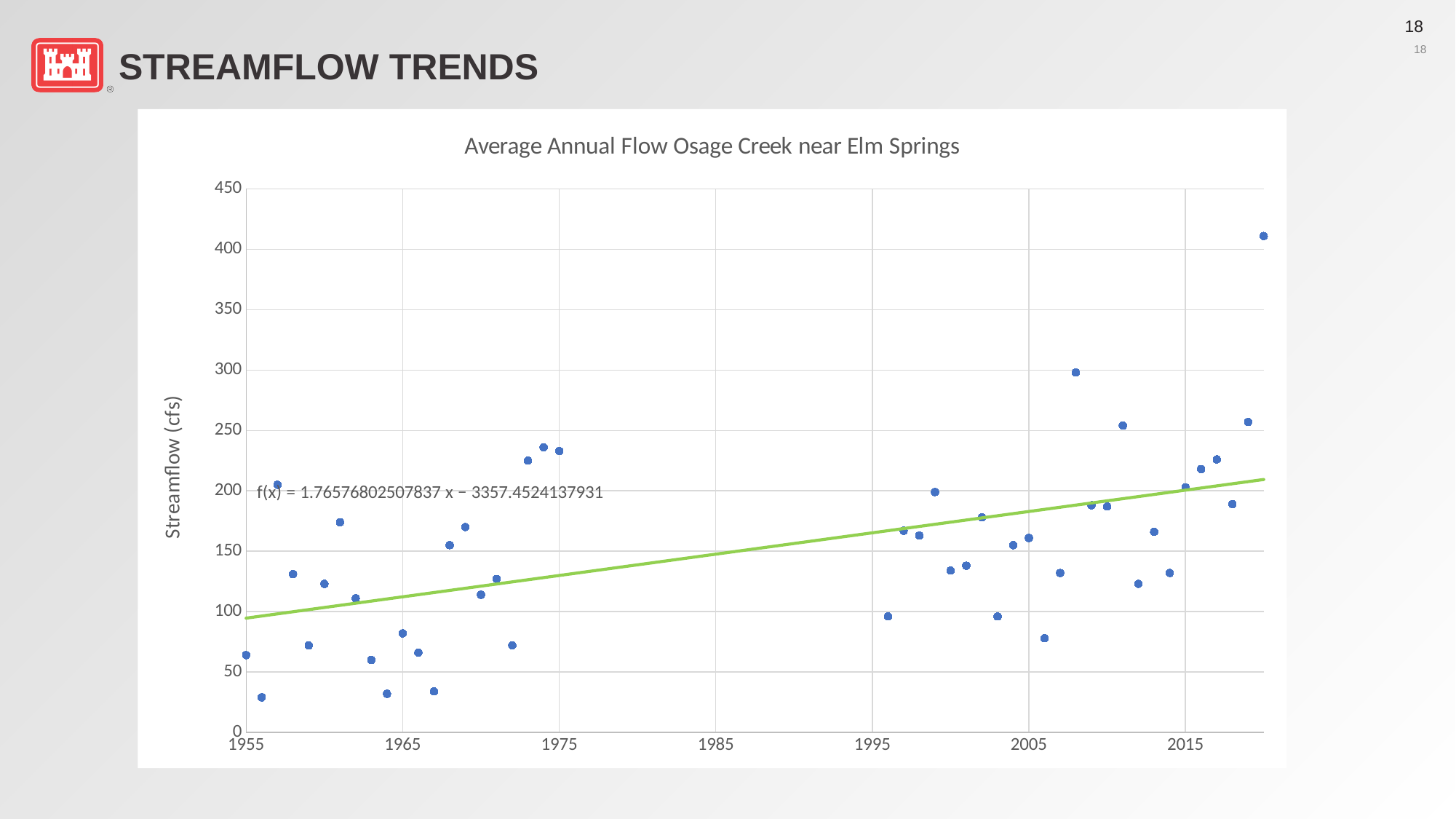

# Streamflow Trends
18

### Chart: Average Annual Flow Osage Creek near Elm Springs

| Category |  |
|---|---|